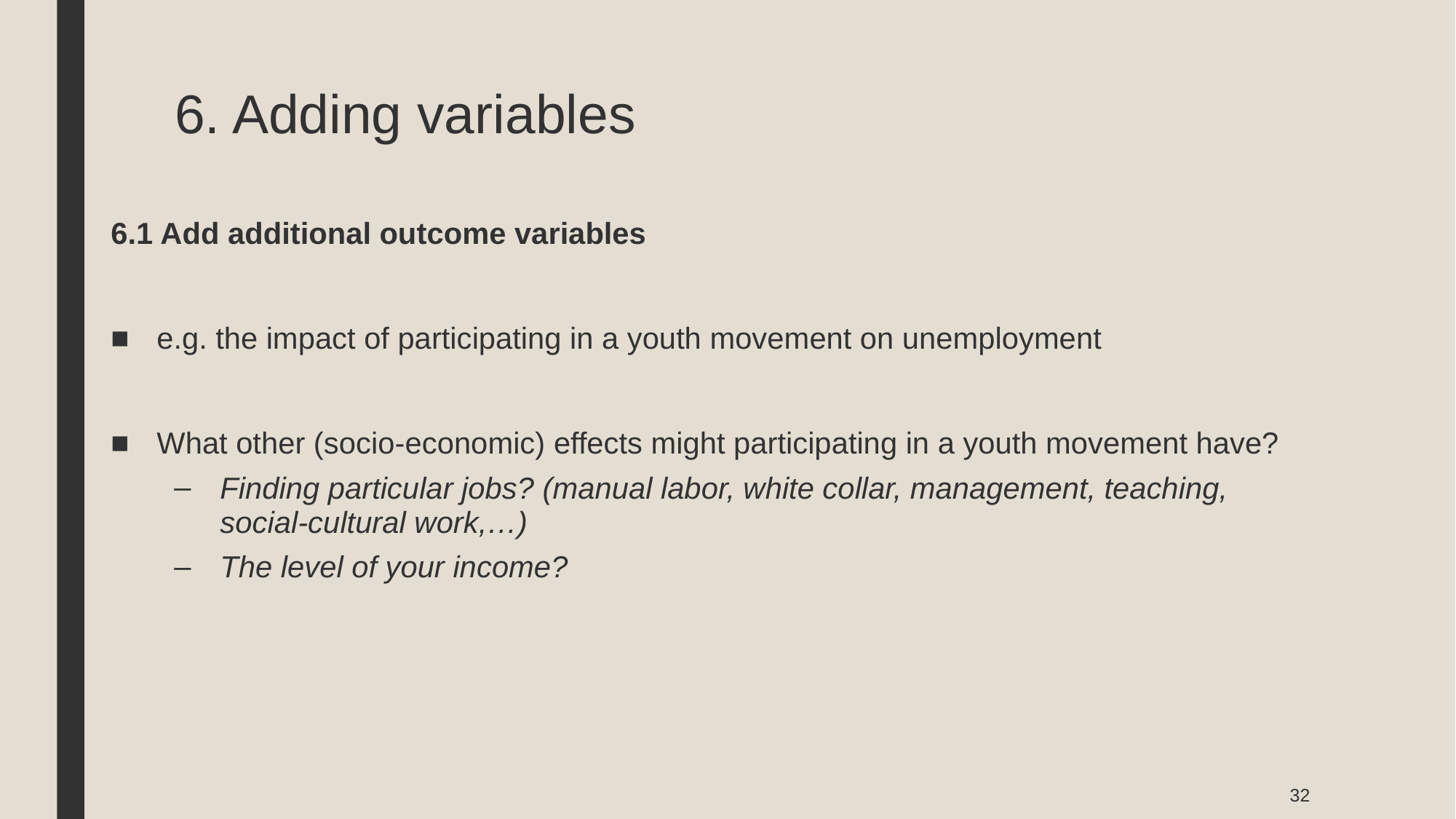

# 6. Adding variables
6.1 Add additional outcome variables

e.g. the impact of participating in a youth movement on unemployment

What other (socio-economic) effects might participating in a youth movement have?
Finding particular jobs? (manual labor, white collar, management, teaching, social-cultural work,…)
The level of your income?

32